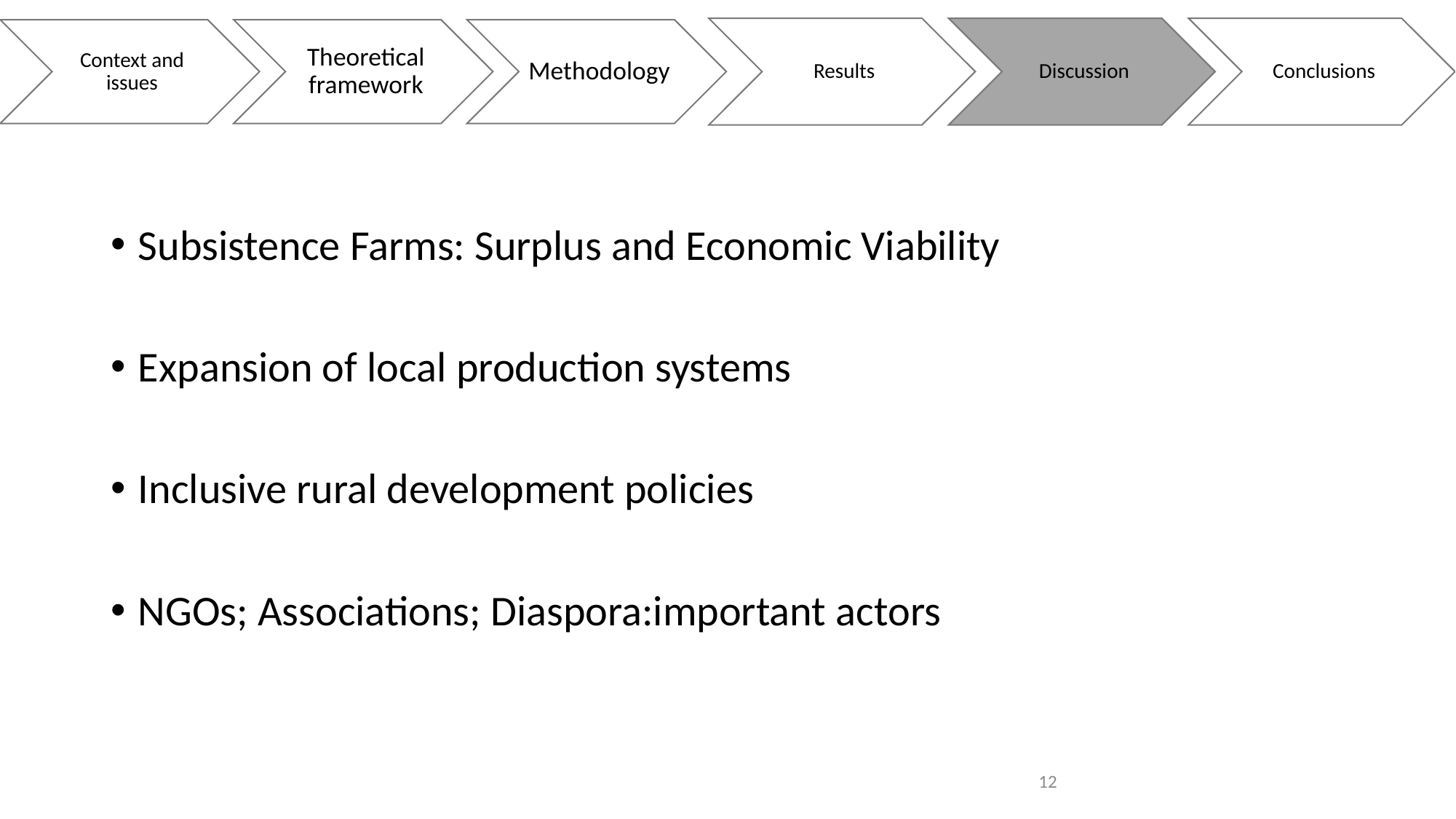

Context and issues
Theoretical framework
Methodology
Results
Discussion
Conclusions
Subsistence Farms: Surplus and Economic Viability

Expansion of local production systems

Inclusive rural development policies

NGOs; Associations; Diaspora:important actors

12